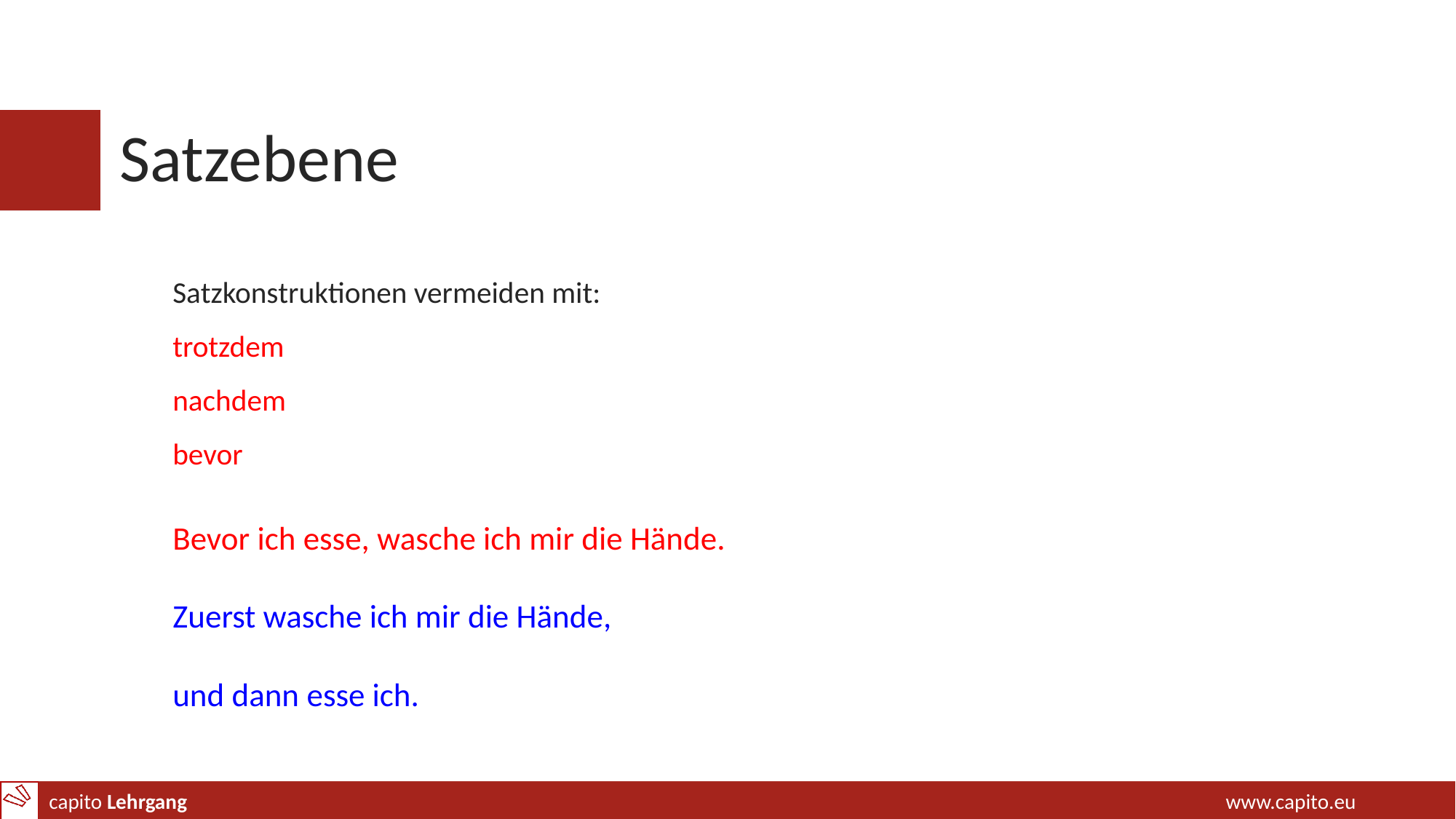

# Satzebene
Satzkonstruktionen vermeiden mit:
trotzdem
nachdem
bevor
			Bevor ich esse, wasche ich mir die Hände.
			Zuerst wasche ich mir die Hände,
			und dann esse ich.